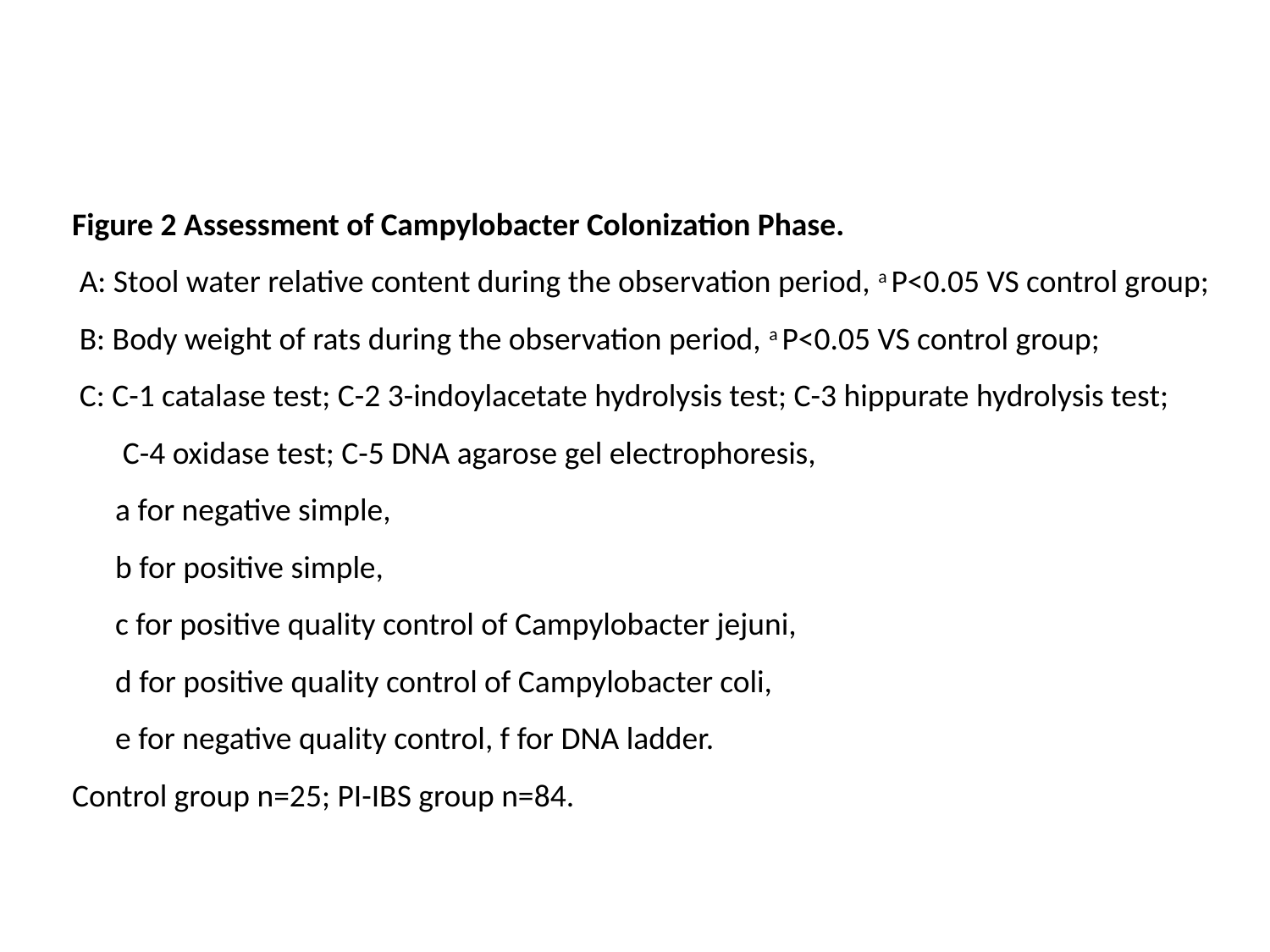

Figure 2 Assessment of Campylobacter Colonization Phase.
 A: Stool water relative content during the observation period, a P<0.05 VS control group;
 B: Body weight of rats during the observation period, a P<0.05 VS control group;
 C: C-1 catalase test; C-2 3-indoylacetate hydrolysis test; C-3 hippurate hydrolysis test;
       C-4 oxidase test; C-5 DNA agarose gel electrophoresis,
      a for negative simple,
      b for positive simple,
      c for positive quality control of Campylobacter jejuni,
      d for positive quality control of Campylobacter coli,
      e for negative quality control, f for DNA ladder.
Control group n=25; PI-IBS group n=84.